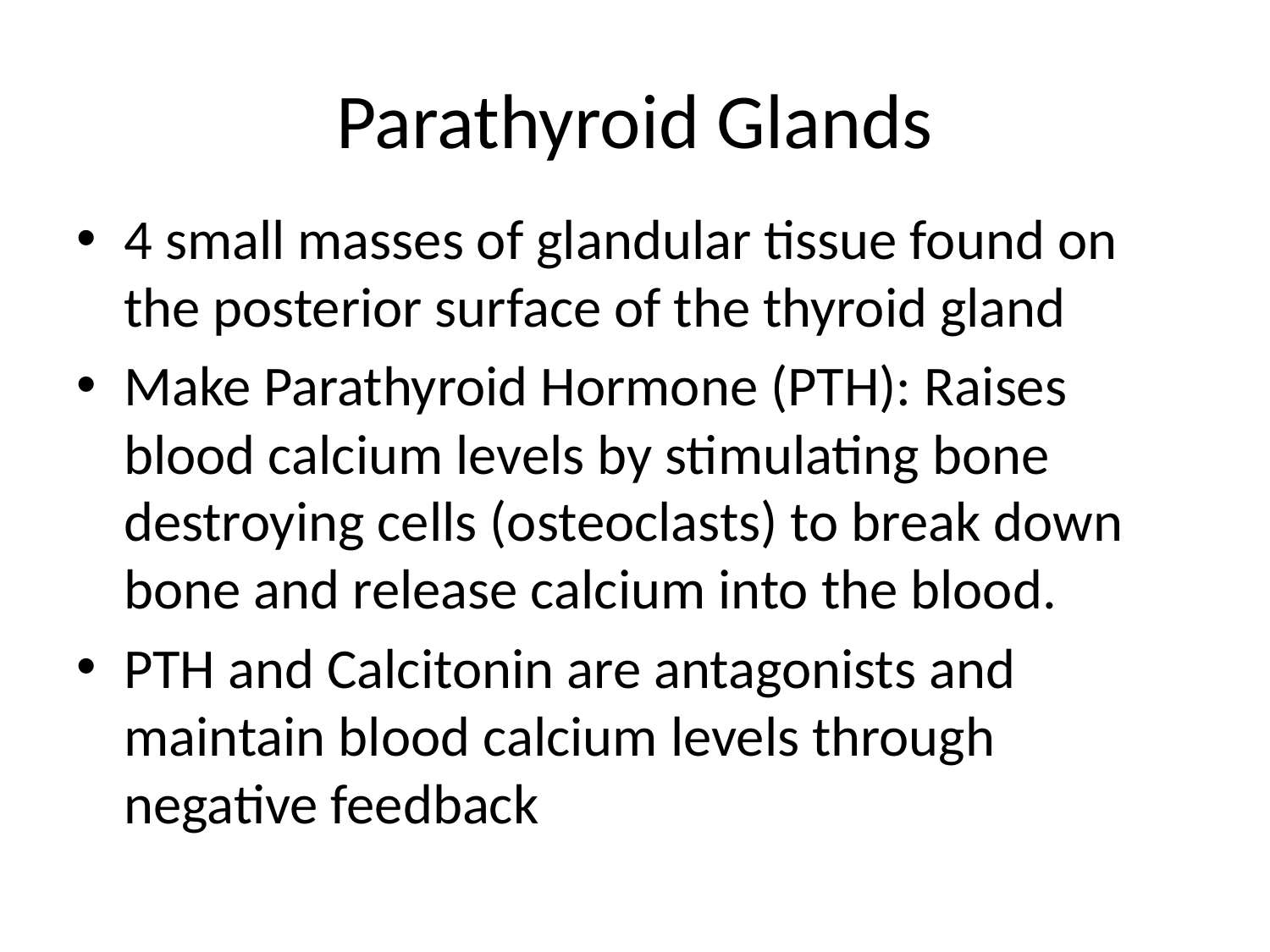

# Parathyroid Glands
4 small masses of glandular tissue found on the posterior surface of the thyroid gland
Make Parathyroid Hormone (PTH): Raises blood calcium levels by stimulating bone destroying cells (osteoclasts) to break down bone and release calcium into the blood.
PTH and Calcitonin are antagonists and maintain blood calcium levels through negative feedback